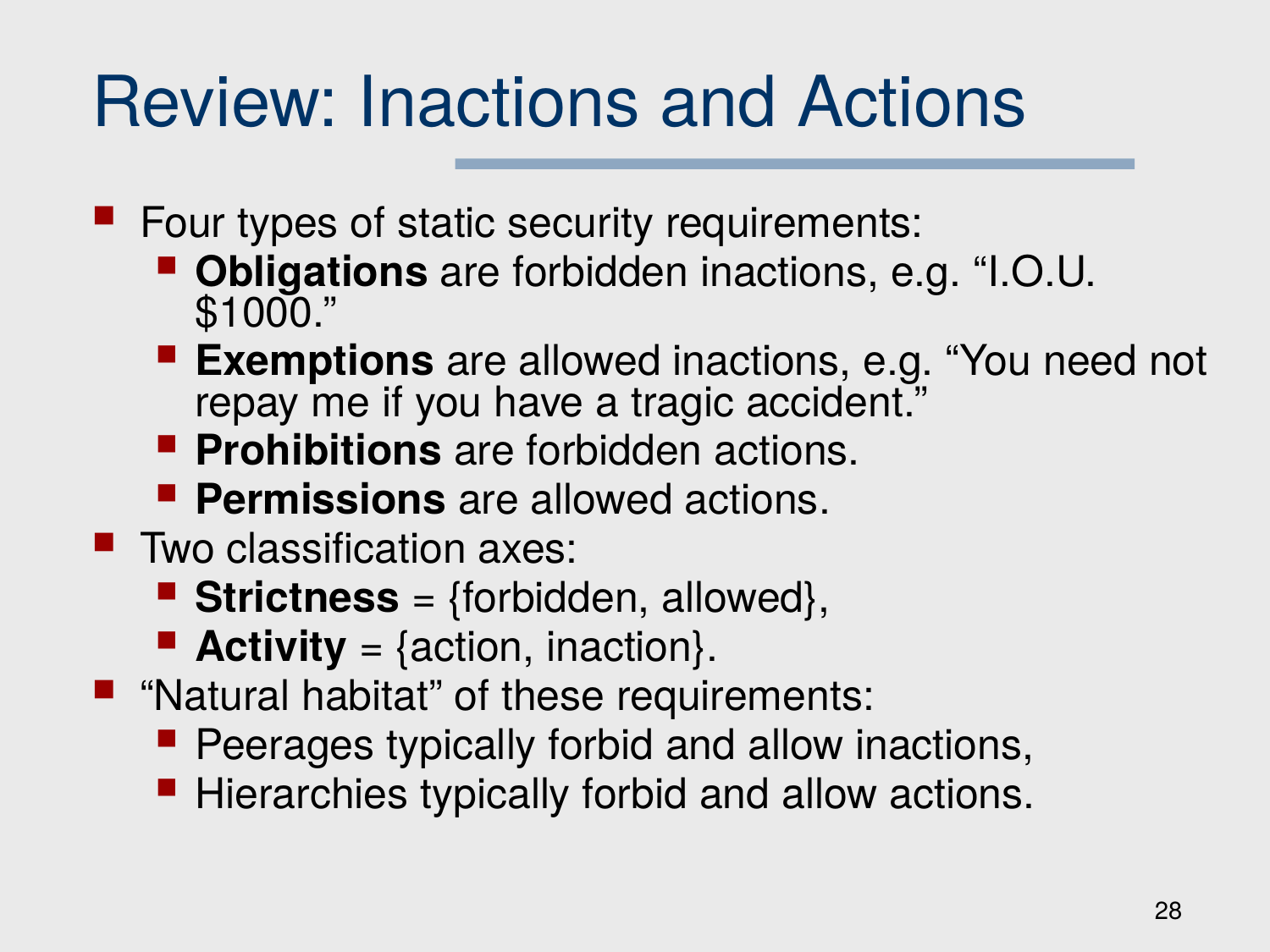

# Review: Inactions and Actions
Four types of static security requirements:
Obligations are forbidden inactions, e.g. “I.O.U. $1000.”
Exemptions are allowed inactions, e.g. “You need not repay me if you have a tragic accident.”
Prohibitions are forbidden actions.
Permissions are allowed actions.
Two classification axes:
Strictness = {forbidden, allowed},
Activity = {action, inaction}.
“Natural habitat” of these requirements:
Peerages typically forbid and allow inactions,
Hierarchies typically forbid and allow actions.
28